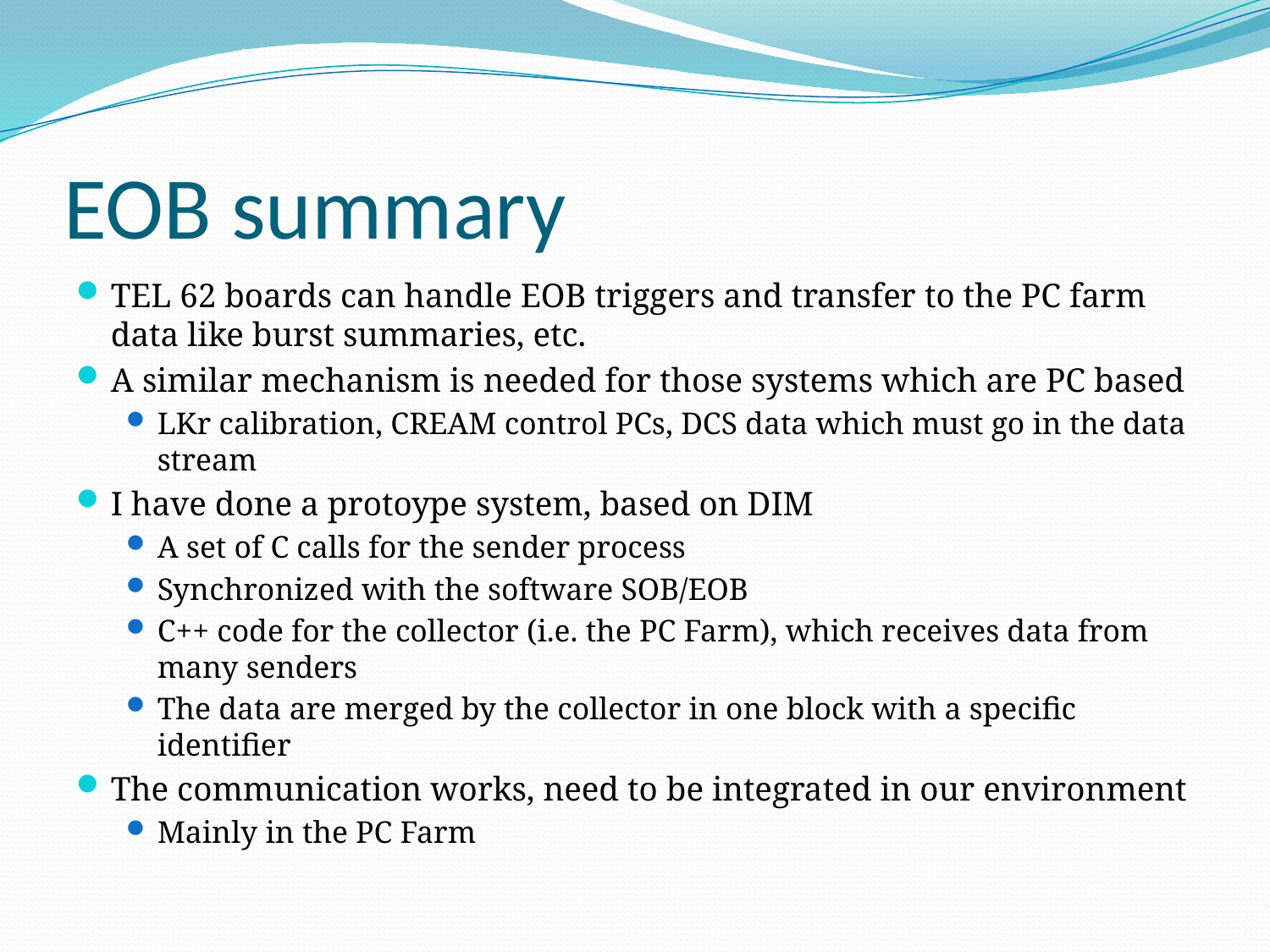

# EOB summary
TEL 62 boards can handle EOB triggers and transfer to the PC farm data like burst summaries, etc.
A similar mechanism is needed for those systems which are PC based
LKr calibration, CREAM control PCs, DCS data which must go in the data stream
I have done a protoype system, based on DIM
A set of C calls for the sender process
Synchronized with the software SOB/EOB
C++ code for the collector (i.e. the PC Farm), which receives data from many senders
The data are merged by the collector in one block with a specific identifier
The communication works, need to be integrated in our environment
Mainly in the PC Farm